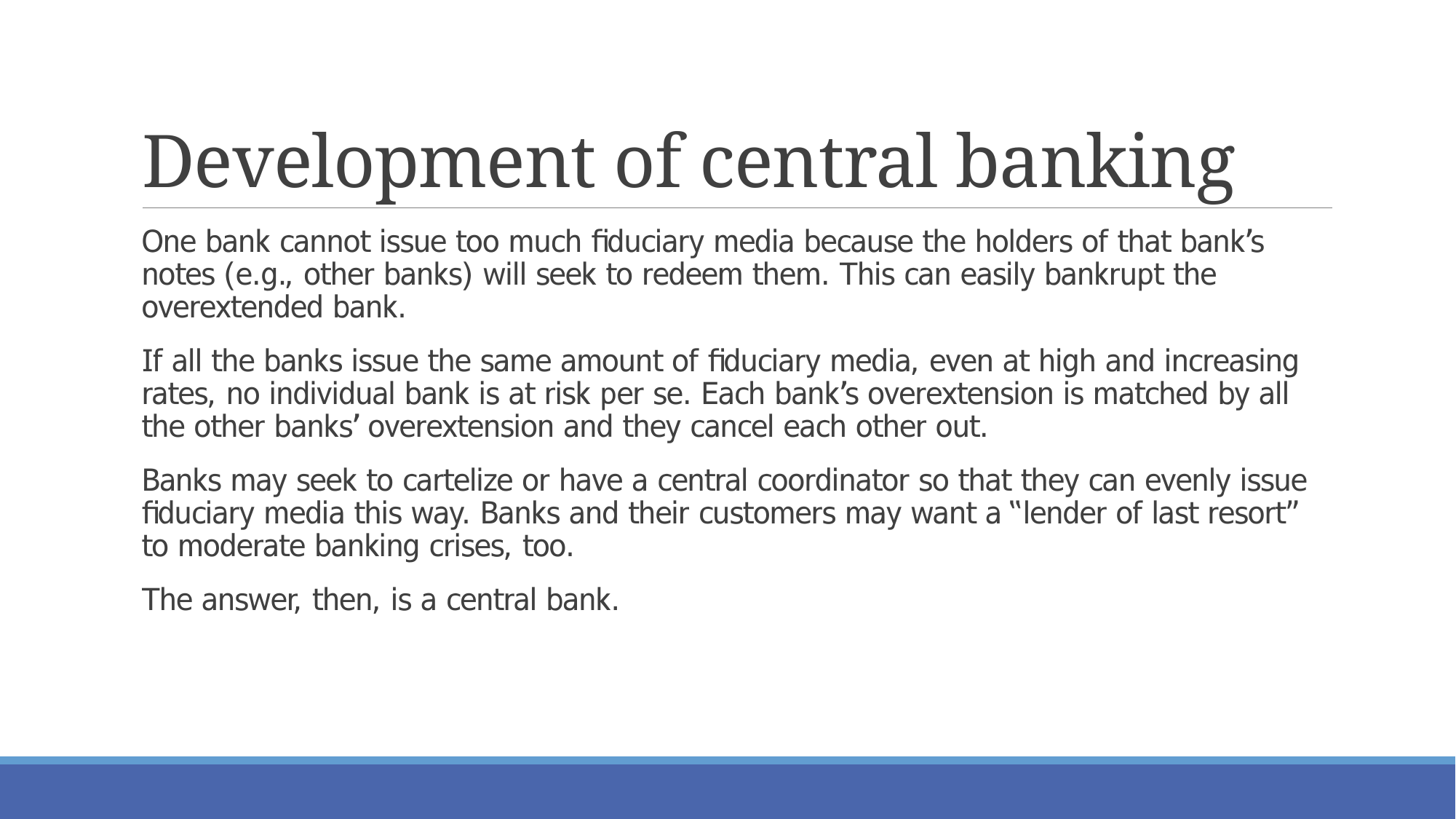

# Development of central banking
One bank cannot issue too much fiduciary media because the holders of that bank’s notes (e.g., other banks) will seek to redeem them. This can easily bankrupt the overextended bank.
If all the banks issue the same amount of fiduciary media, even at high and increasing rates, no individual bank is at risk per se. Each bank’s overextension is matched by all the other banks’ overextension and they cancel each other out.
Banks may seek to cartelize or have a central coordinator so that they can evenly issue fiduciary media this way. Banks and their customers may want a “lender of last resort” to moderate banking crises, too.
The answer, then, is a central bank.